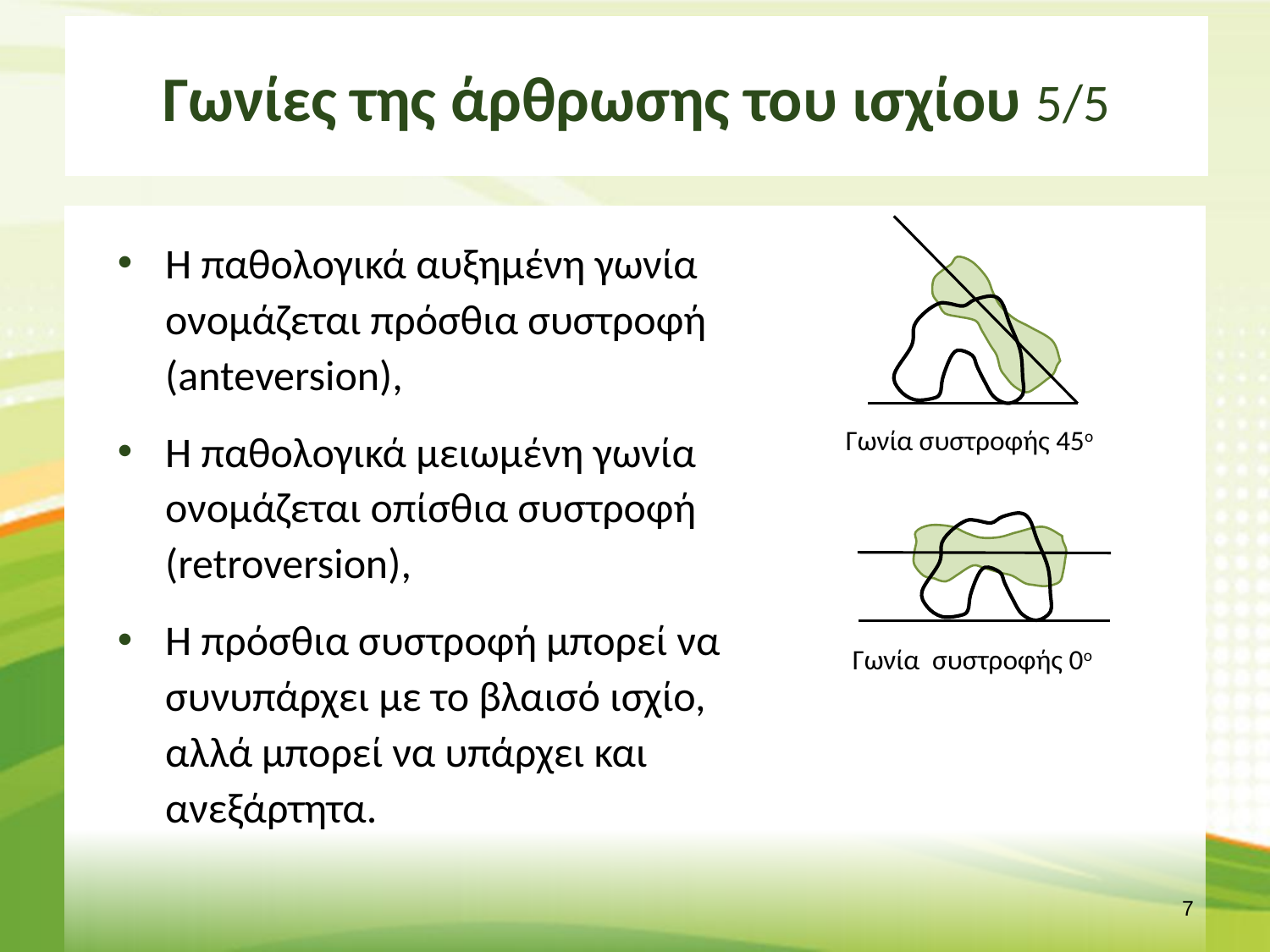

# Γωνίες της άρθρωσης του ισχίου 5/5

Γωνία συστροφής 45ο
Η παθολογικά αυξημένη γωνία ονομάζεται πρόσθια συστροφή (anteversion),
Η παθολογικά μειωμένη γωνία ονομάζεται οπίσθια συστροφή (retroversion),
Η πρόσθια συστροφή μπορεί να συνυπάρχει με το βλαισό ισχίο, αλλά μπορεί να υπάρχει και ανεξάρτητα.

Γωνία  συστροφής 0ο
7